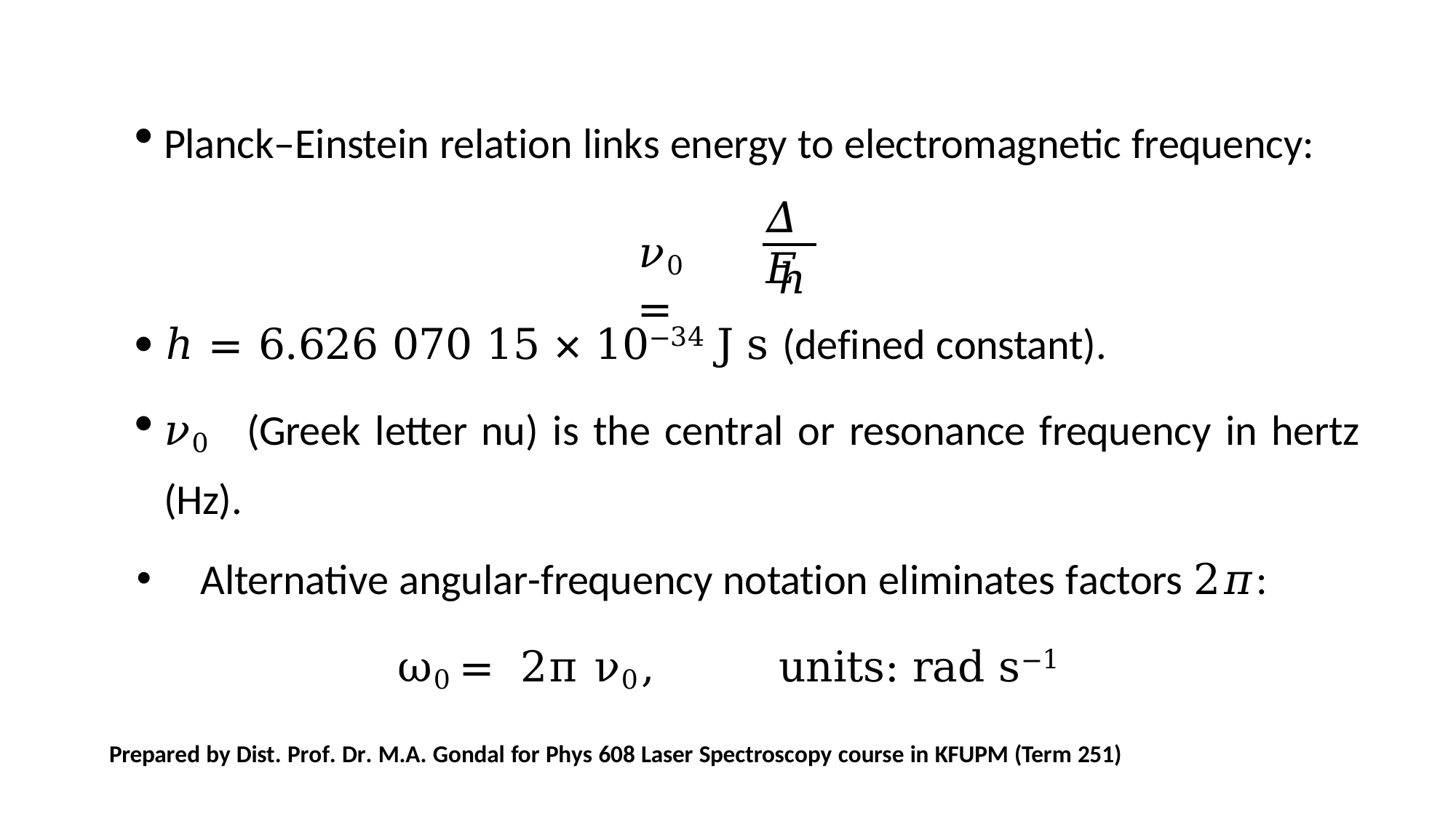

Planck–Einstein relation links energy to electromagnetic frequency:
𝛥𝐸
𝜈0	=

ℎ
• ℎ = 6.626 070 15 × 10−34 J s (defined constant).
𝜈0	(Greek letter nu) is the central or resonance frequency in hertz (Hz).
 Alternative angular-frequency notation eliminates factors 2𝜋:
ω0 =  2π ν0,	units: rad s−1
Prepared by Dist. Prof. Dr. M.A. Gondal for Phys 608 Laser Spectroscopy course in KFUPM (Term 251)